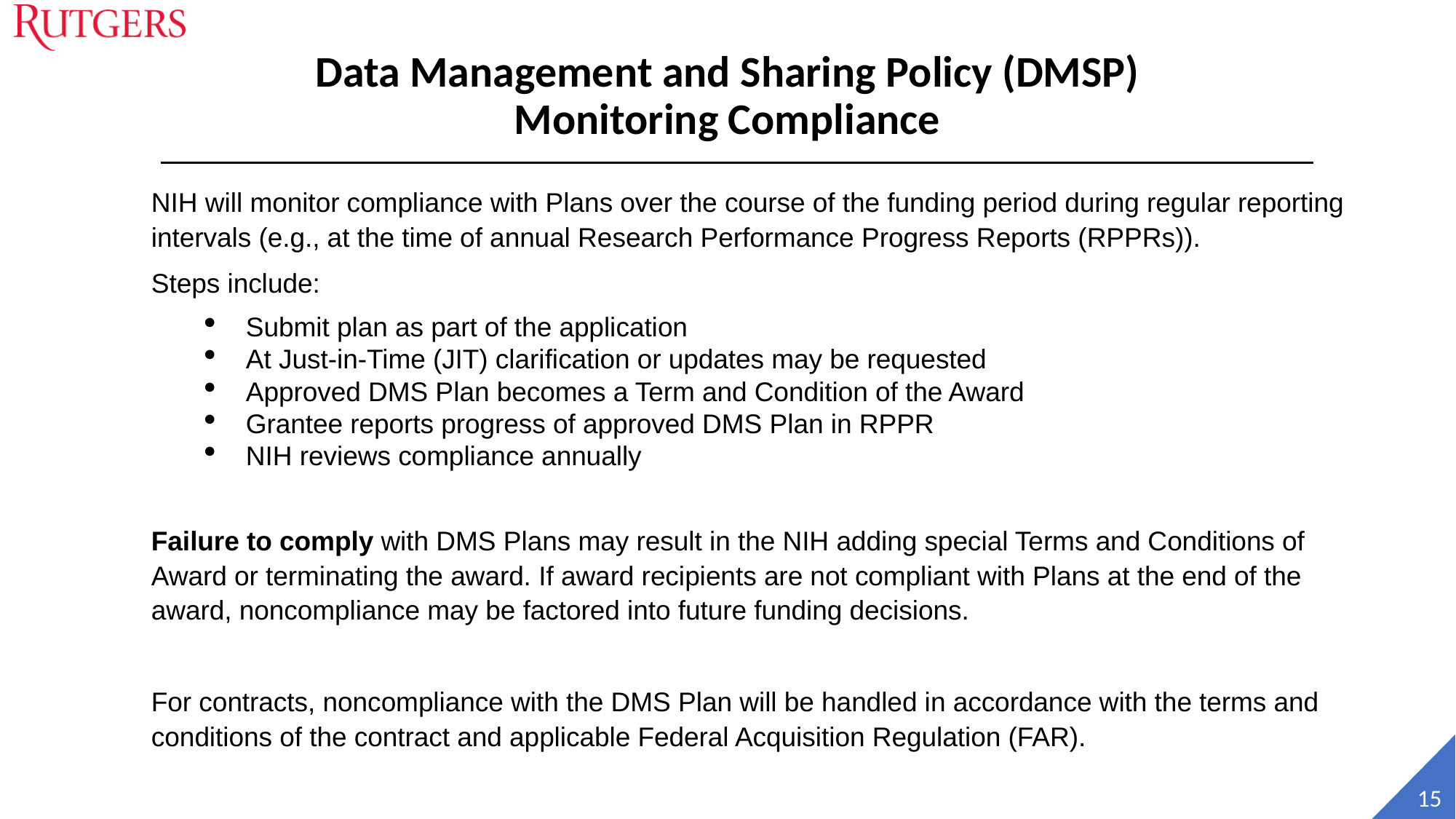

# Data Management and Sharing Policy (DMSP) Monitoring Compliance
NIH will monitor compliance with Plans over the course of the funding period during regular reporting intervals (e.g., at the time of annual Research Performance Progress Reports (RPPRs)).
Steps include:
Submit plan as part of the application
At Just-in-Time (JIT) clarification or updates may be requested
Approved DMS Plan becomes a Term and Condition of the Award
Grantee reports progress of approved DMS Plan in RPPR
NIH reviews compliance annually

Failure to comply with DMS Plans may result in the NIH adding special Terms and Conditions of Award or terminating the award. If award recipients are not compliant with Plans at the end of the award, noncompliance may be factored into future funding decisions.

For contracts, noncompliance with the DMS Plan will be handled in accordance with the terms and conditions of the contract and applicable Federal Acquisition Regulation (FAR).

  15